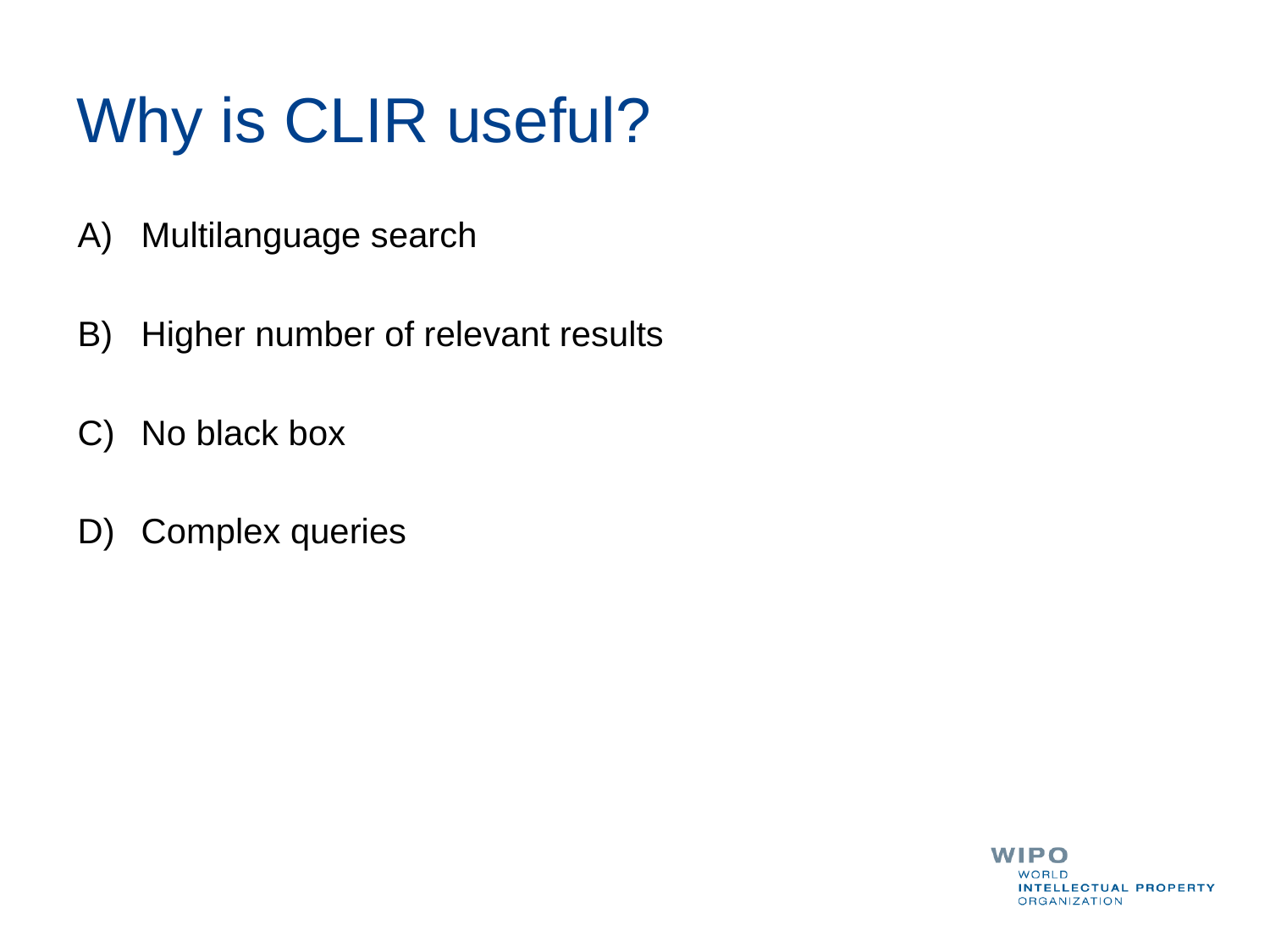

# Why is CLIR useful?
Multilanguage search

Higher number of relevant results

No black box

D)	Complex queries